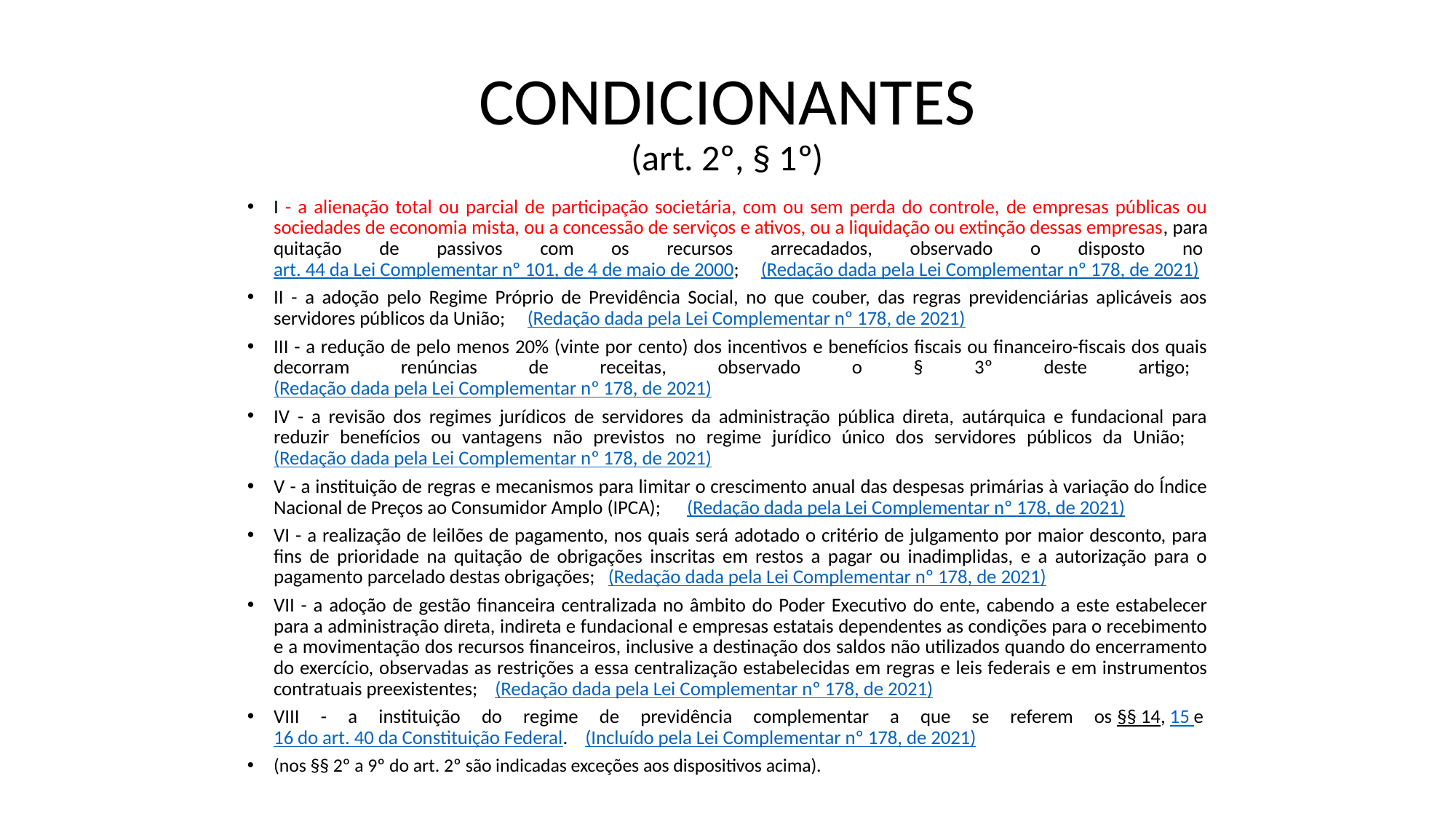

# CONDICIONANTES (art. 2º, § 1º)
I - a alienação total ou parcial de participação societária, com ou sem perda do controle, de empresas públicas ou sociedades de economia mista, ou a concessão de serviços e ativos, ou a liquidação ou extinção dessas empresas, para quitação de passivos com os recursos arrecadados, observado o disposto no art. 44 da Lei Complementar nº 101, de 4 de maio de 2000;     (Redação dada pela Lei Complementar nº 178, de 2021)
II - a adoção pelo Regime Próprio de Previdência Social, no que couber, das regras previdenciárias aplicáveis aos servidores públicos da União;     (Redação dada pela Lei Complementar nº 178, de 2021)
III - a redução de pelo menos 20% (vinte por cento) dos incentivos e benefícios fiscais ou financeiro-fiscais dos quais decorram renúncias de receitas, observado o § 3º deste artigo;    (Redação dada pela Lei Complementar nº 178, de 2021)
IV - a revisão dos regimes jurídicos de servidores da administração pública direta, autárquica e fundacional para reduzir benefícios ou vantagens não previstos no regime jurídico único dos servidores públicos da União;     (Redação dada pela Lei Complementar nº 178, de 2021)
V - a instituição de regras e mecanismos para limitar o crescimento anual das despesas primárias à variação do Índice Nacional de Preços ao Consumidor Amplo (IPCA);      (Redação dada pela Lei Complementar nº 178, de 2021)
VI - a realização de leilões de pagamento, nos quais será adotado o critério de julgamento por maior desconto, para fins de prioridade na quitação de obrigações inscritas em restos a pagar ou inadimplidas, e a autorização para o pagamento parcelado destas obrigações;   (Redação dada pela Lei Complementar nº 178, de 2021)
VII - a adoção de gestão financeira centralizada no âmbito do Poder Executivo do ente, cabendo a este estabelecer para a administração direta, indireta e fundacional e empresas estatais dependentes as condições para o recebimento e a movimentação dos recursos financeiros, inclusive a destinação dos saldos não utilizados quando do encerramento do exercício, observadas as restrições a essa centralização estabelecidas em regras e leis federais e em instrumentos contratuais preexistentes;    (Redação dada pela Lei Complementar nº 178, de 2021)
VIII - a instituição do regime de previdência complementar a que se referem os §§ 14, 15 e 16 do art. 40 da Constituição Federal.    (Incluído pela Lei Complementar nº 178, de 2021)
(nos §§ 2º a 9º do art. 2º são indicadas exceções aos dispositivos acima).